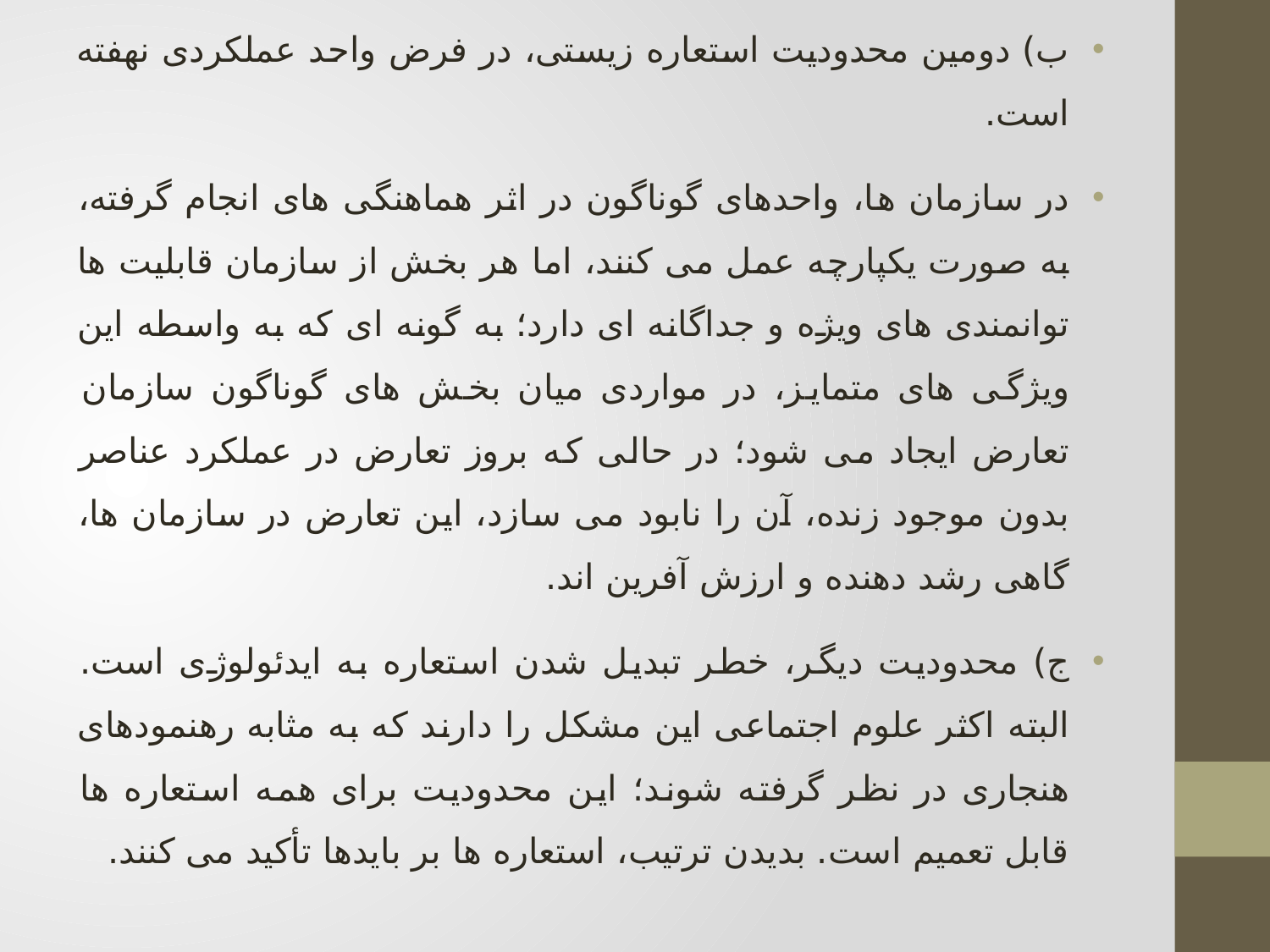

ب) دومین محدودیت استعاره زیستی، در فرض واحد عملکردی نهفته است.
در سازمان ها، واحدهای گوناگون در اثر هماهنگی های انجام گرفته، به صورت یکپارچه عمل می کنند، اما هر بخش از سازمان قابلیت ها توانمندی های ویژه و جداگانه ای دارد؛ به گونه ای که به واسطه این ویژگی های متمایز، در مواردی میان بخش های گوناگون سازمان تعارض ایجاد می شود؛ در حالی که بروز تعارض در عملکرد عناصر بدون موجود زنده، آن را نابود می سازد، این تعارض در سازمان ها، گاهی رشد دهنده و ارزش آفرین اند.
ج) محدودیت دیگر، خطر تبدیل شدن استعاره به ایدئولوژی است. البته اکثر علوم اجتماعی این مشکل را دارند که به مثابه رهنمودهای هنجاری در نظر گرفته شوند؛ این محدودیت برای همه استعاره ها قابل تعمیم است. بدیدن ترتیب، استعاره ها بر بایدها تأکید می کنند.